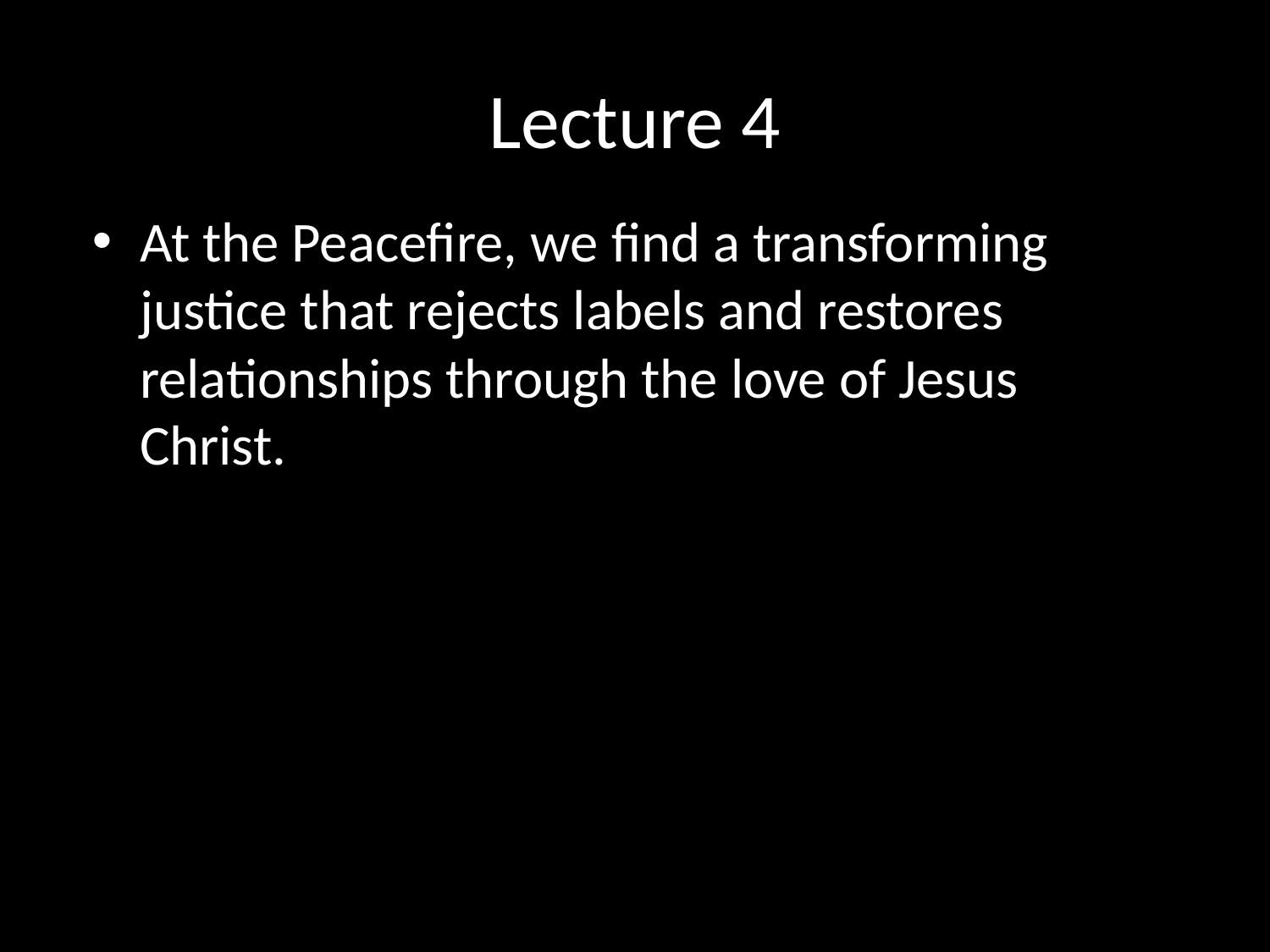

# Lecture 4
At the Peacefire, we find a transforming justice that rejects labels and restores relationships through the love of Jesus Christ.